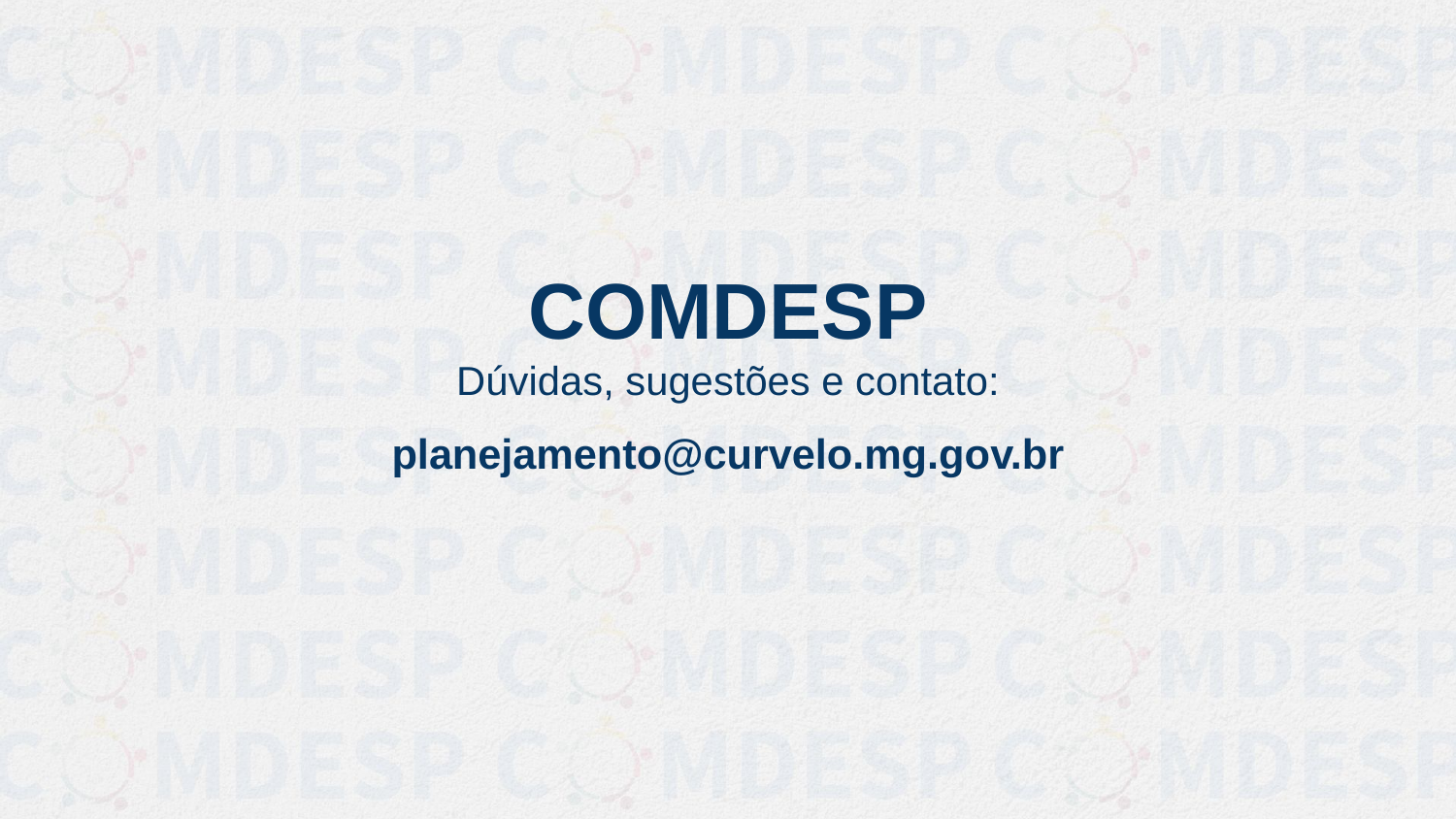

# COMDESP
Dúvidas, sugestões e contato:
planejamento@curvelo.mg.gov.br